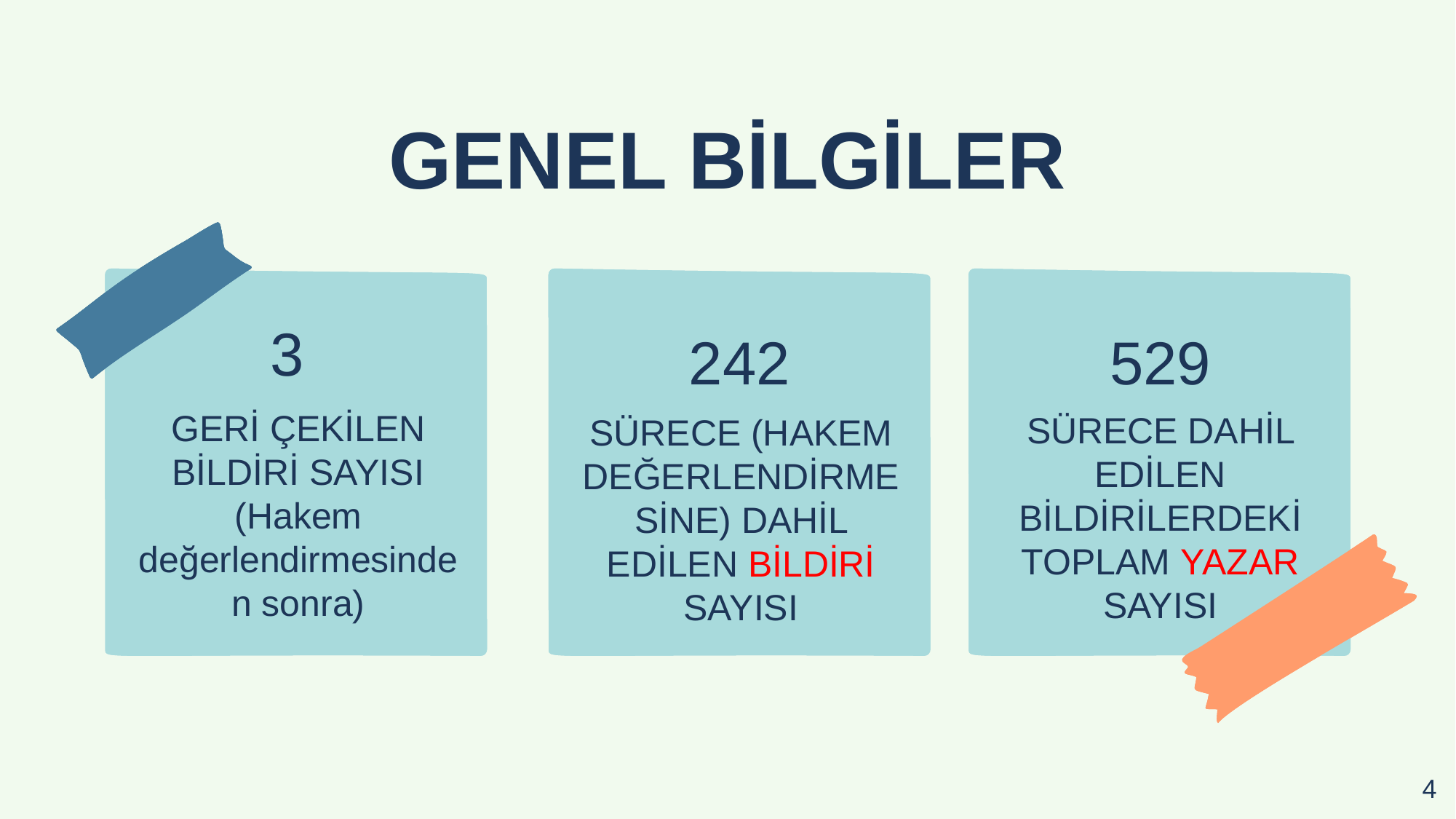

GENEL BİLGİLER

3
GERİ ÇEKİLEN BİLDİRİ SAYISI (Hakem değerlendirmesinden sonra)
242
SÜRECE (HAKEM DEĞERLENDİRMESİNE) DAHİL EDİLEN BİLDİRİ SAYISI
529
SÜRECE DAHİL EDİLEN BİLDİRİLERDEKİ TOPLAM YAZAR SAYISI

4